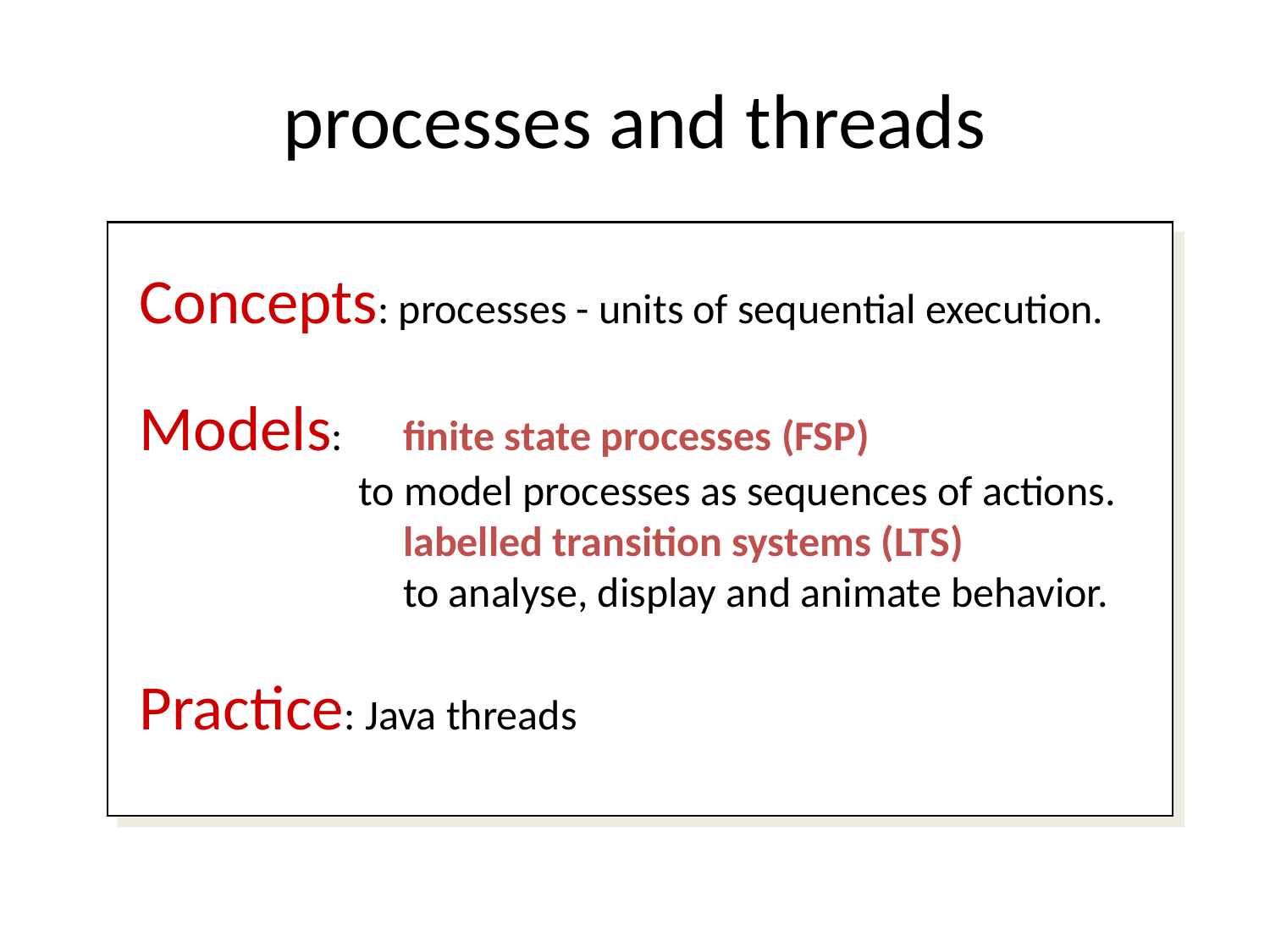

# processes and threads

Concepts: processes - units of sequential execution.

Models:	 finite state processes (FSP)
                       to model processes as sequences of actions.
		 labelled transition systems (LTS)
		 to analyse, display and animate behavior.

Practice: Java threads